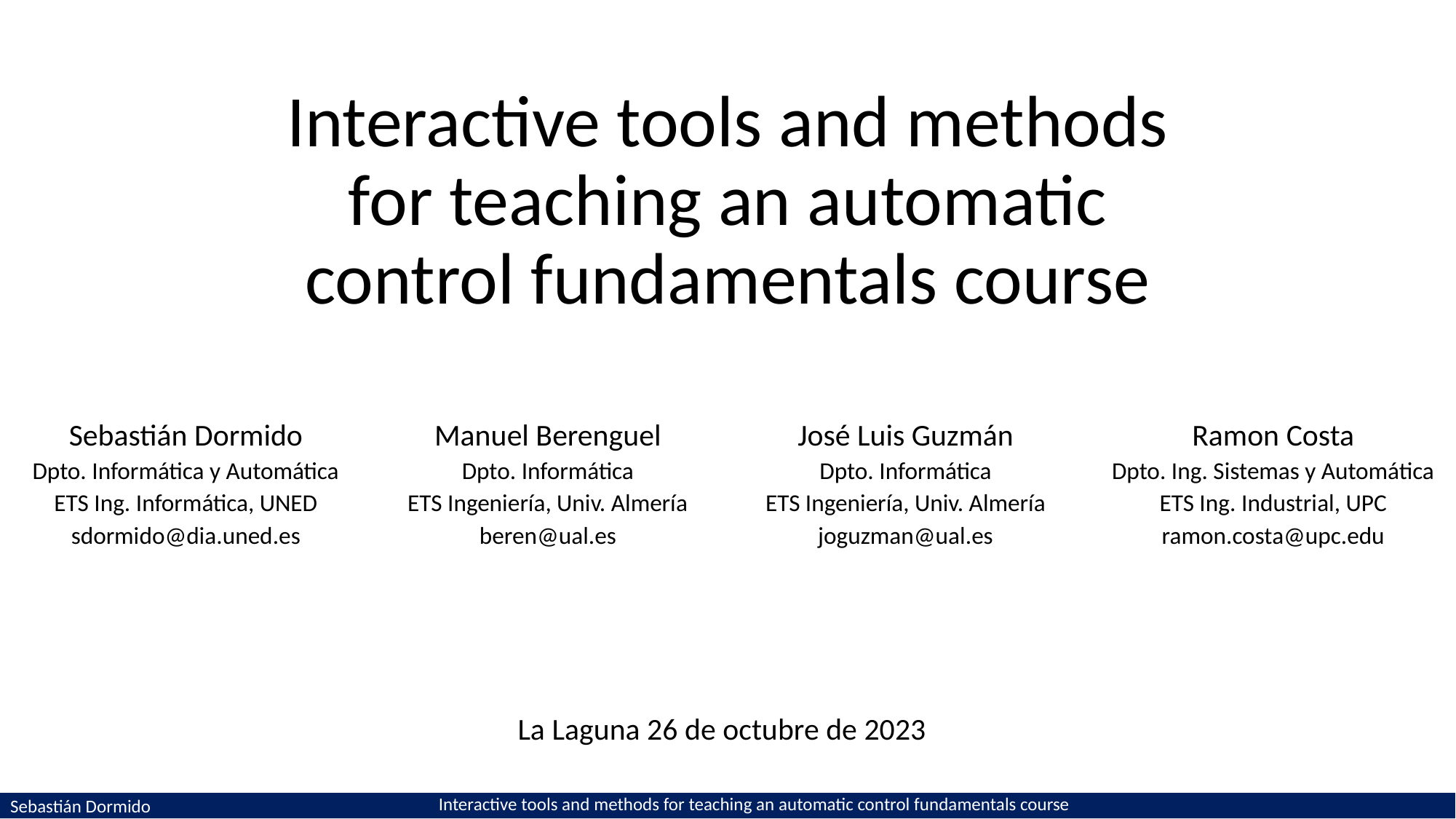

# Interactive tools and methods for teaching an automatic control fundamentals course
Sebastián Dormido
Dpto. Informática y Automática
ETS Ing. Informática, UNED
sdormido@dia.uned.es

Manuel Berenguel
Dpto. Informática
ETS Ingeniería, Univ. Almería
beren@ual.es

José Luis Guzmán
Dpto. Informática
ETS Ingeniería, Univ. Almería
joguzman@ual.es

Ramon Costa
Dpto. Ing. Sistemas y Automática
ETS Ing. Industrial, UPC
ramon.costa@upc.edu

La Laguna 26 de octubre de 2023